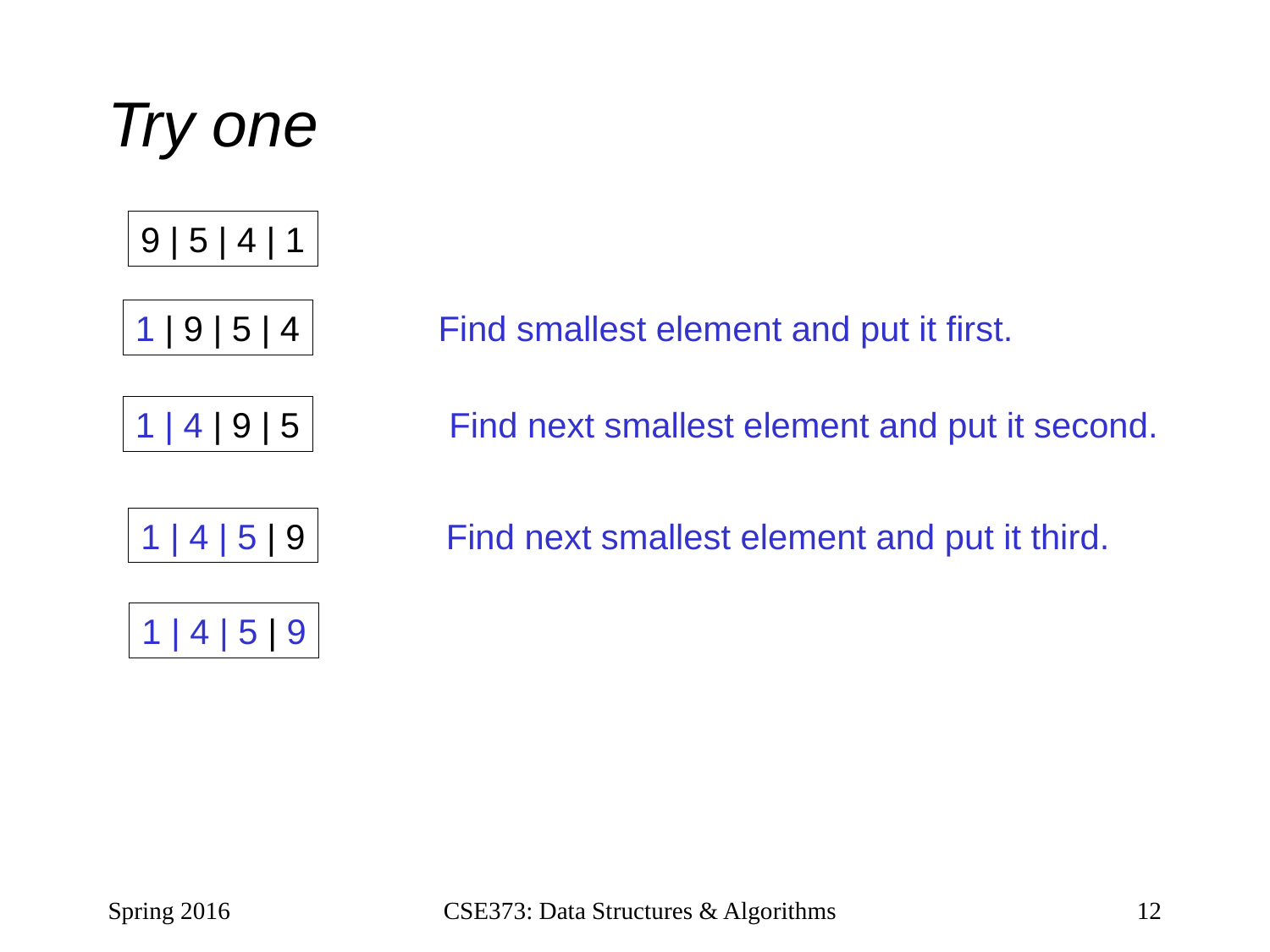

# Try one
9 | 5 | 4 | 1
1 | 9 | 5 | 4
Find smallest element and put it first.
1 | 4 | 9 | 5
Find next smallest element and put it second.
1 | 4 | 5 | 9
Find next smallest element and put it third.
1 | 4 | 5 | 9
Spring 2016
CSE373: Data Structures & Algorithms
12